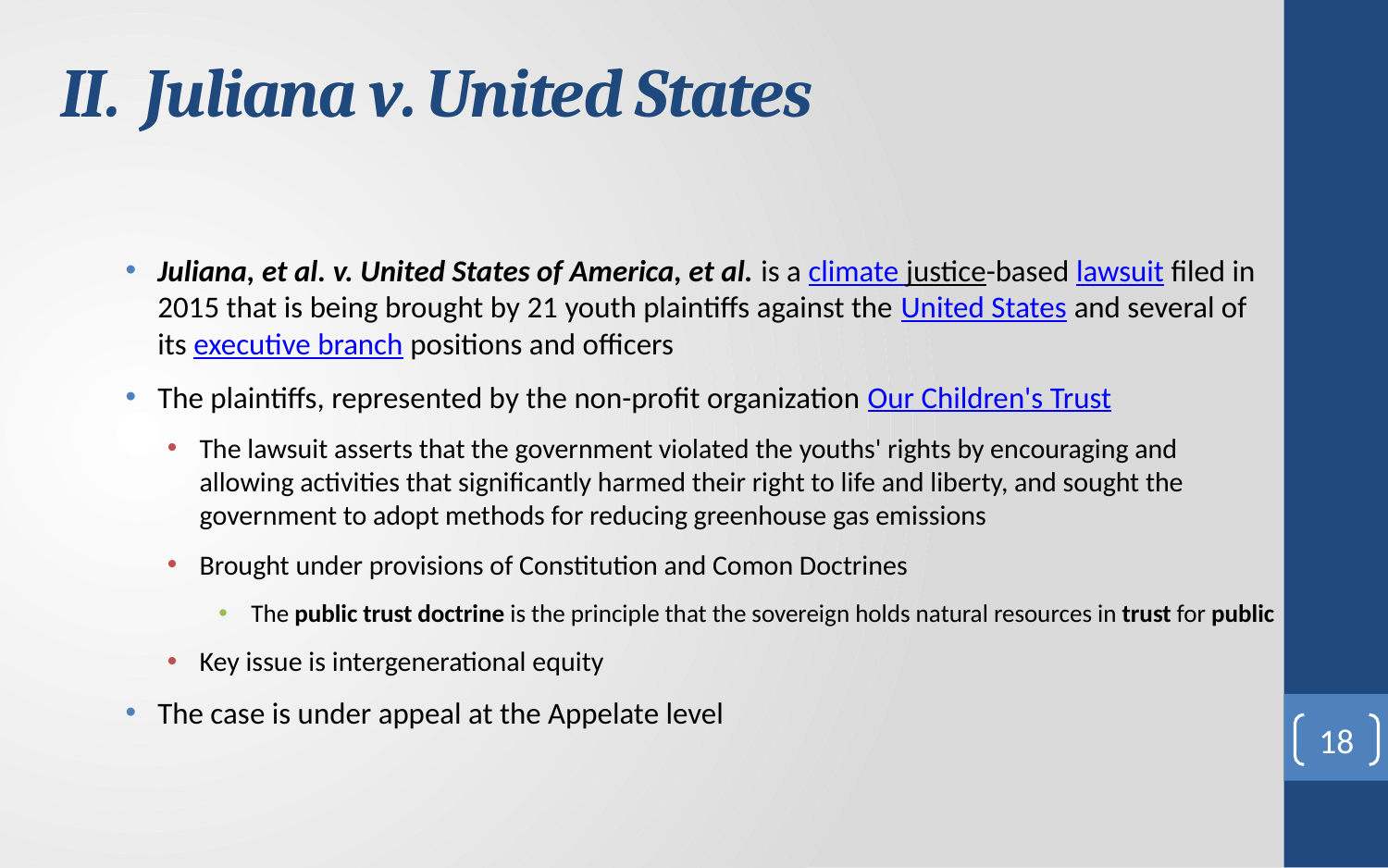

# II.  Juliana v. United States

Juliana, et al. v. United States of America, et al. is a climate justice-based lawsuit filed in 2015 that is being brought by 21 youth plaintiffs against the United States and several of its executive branch positions and officers
The plaintiffs, represented by the non-profit organization Our Children's Trust
The lawsuit asserts that the government violated the youths' rights by encouraging and allowing activities that significantly harmed their right to life and liberty, and sought the government to adopt methods for reducing greenhouse gas emissions
Brought under provisions of Constitution and Comon Doctrines
The public trust doctrine is the principle that the sovereign holds natural resources in trust for public
Key issue is intergenerational equity
The case is under appeal at the Appelate level
18